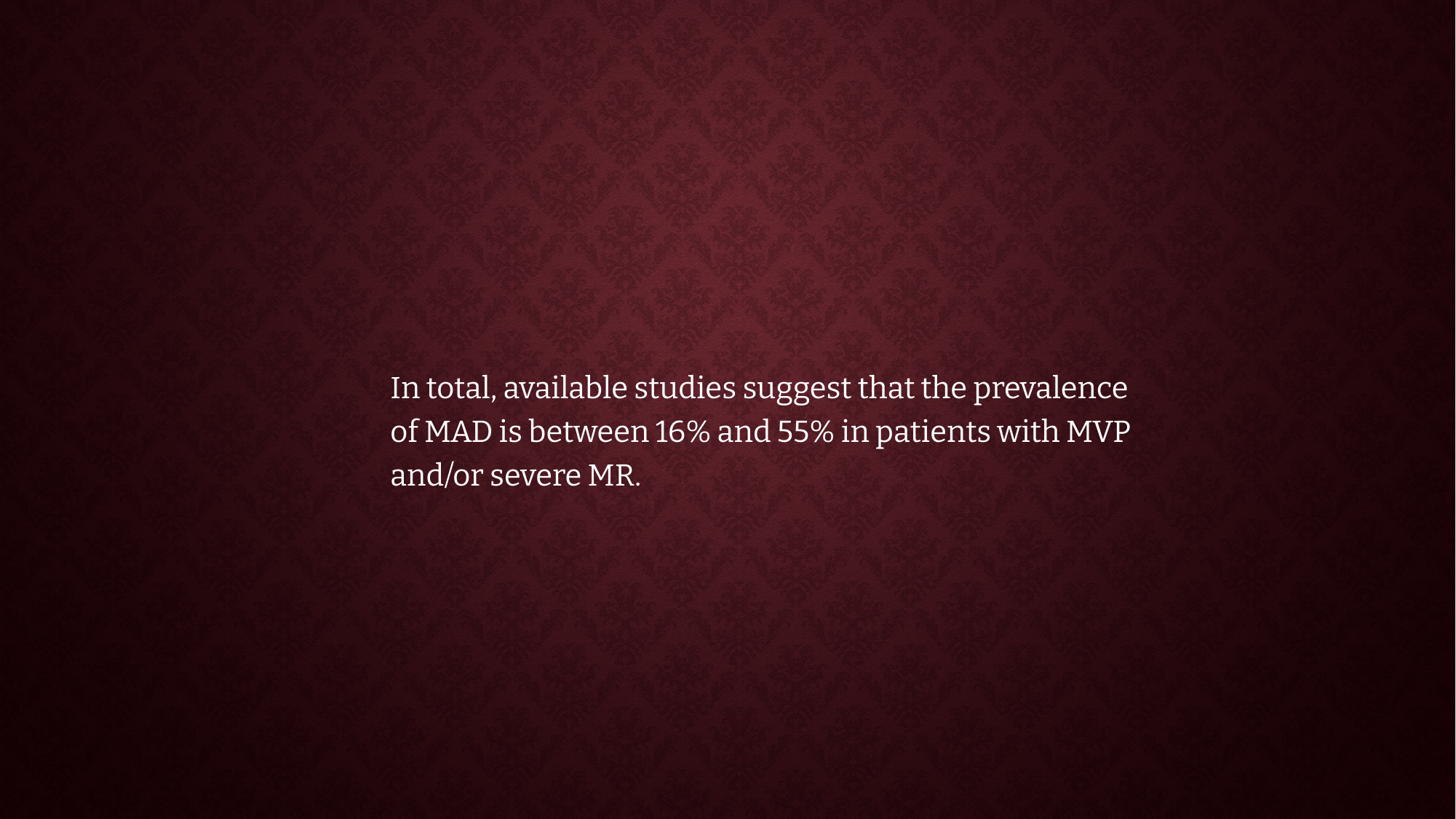

#
In total, available studies suggest that the prevalence of MAD is between 16% and 55% in patients with MVP and/or severe MR.